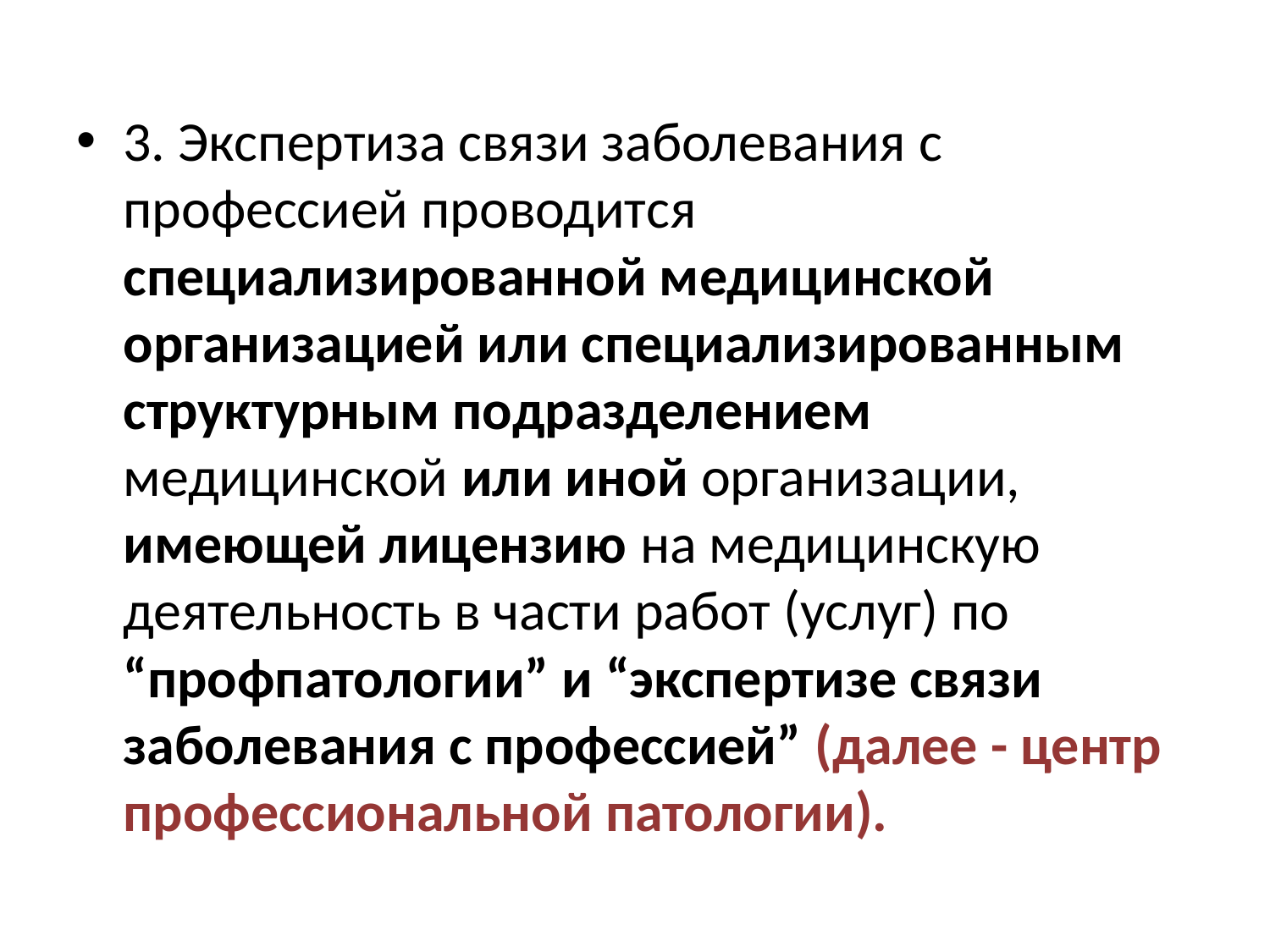

3. Экспертиза связи заболевания с профессией проводится специализированной медицинской организацией или специализированным структурным подразделением медицинской или иной организации, имеющей лицензию на медицинскую деятельность в части работ (услуг) по “профпатологии” и “экспертизе связи заболевания с профессией” (далее - центр профессиональной патологии).